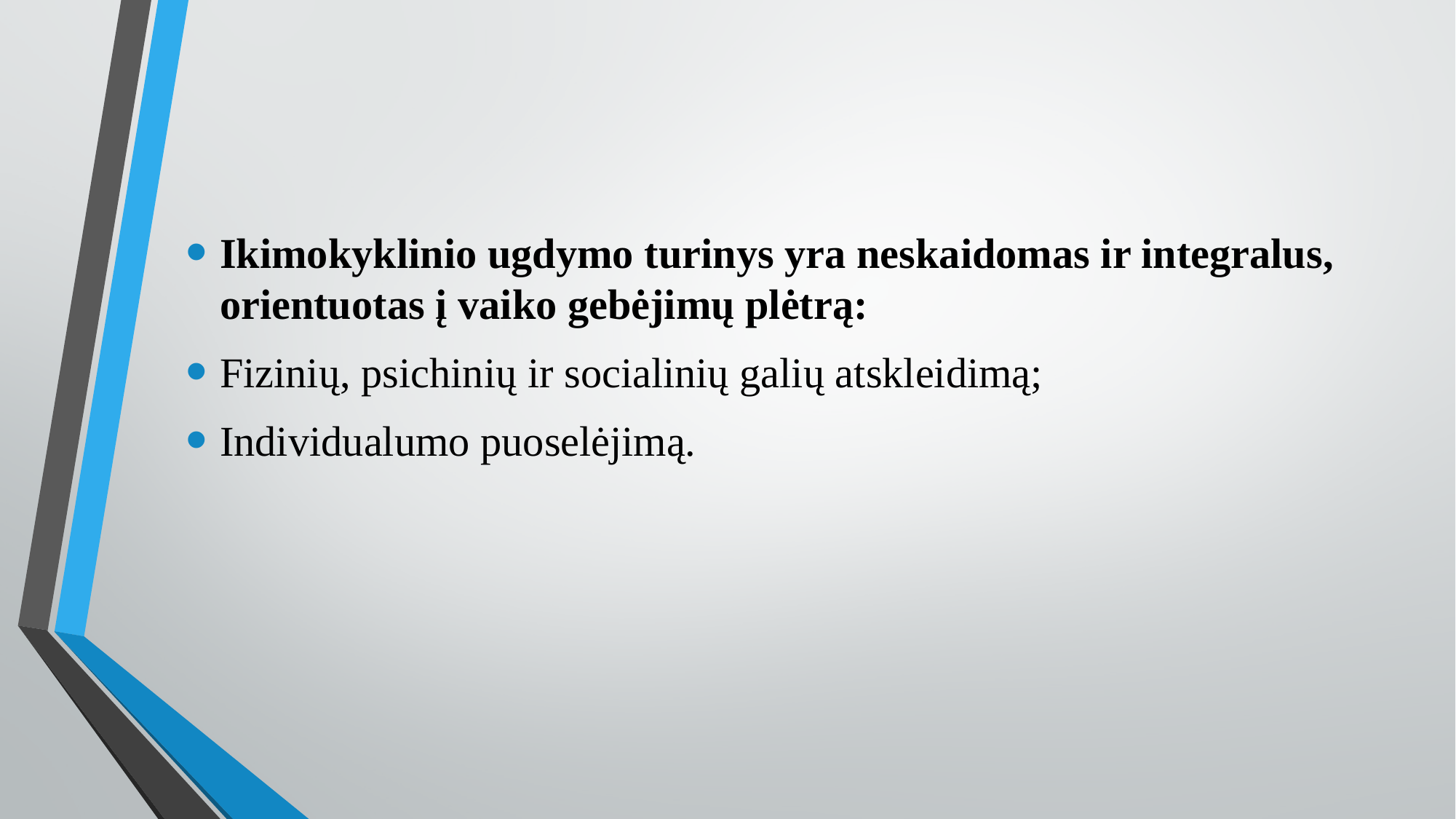

Ikimokyklinio ugdymo turinys yra neskaidomas ir integralus, orientuotas į vaiko gebėjimų plėtrą:
Fizinių, psichinių ir socialinių galių atskleidimą;
Individualumo puoselėjimą.